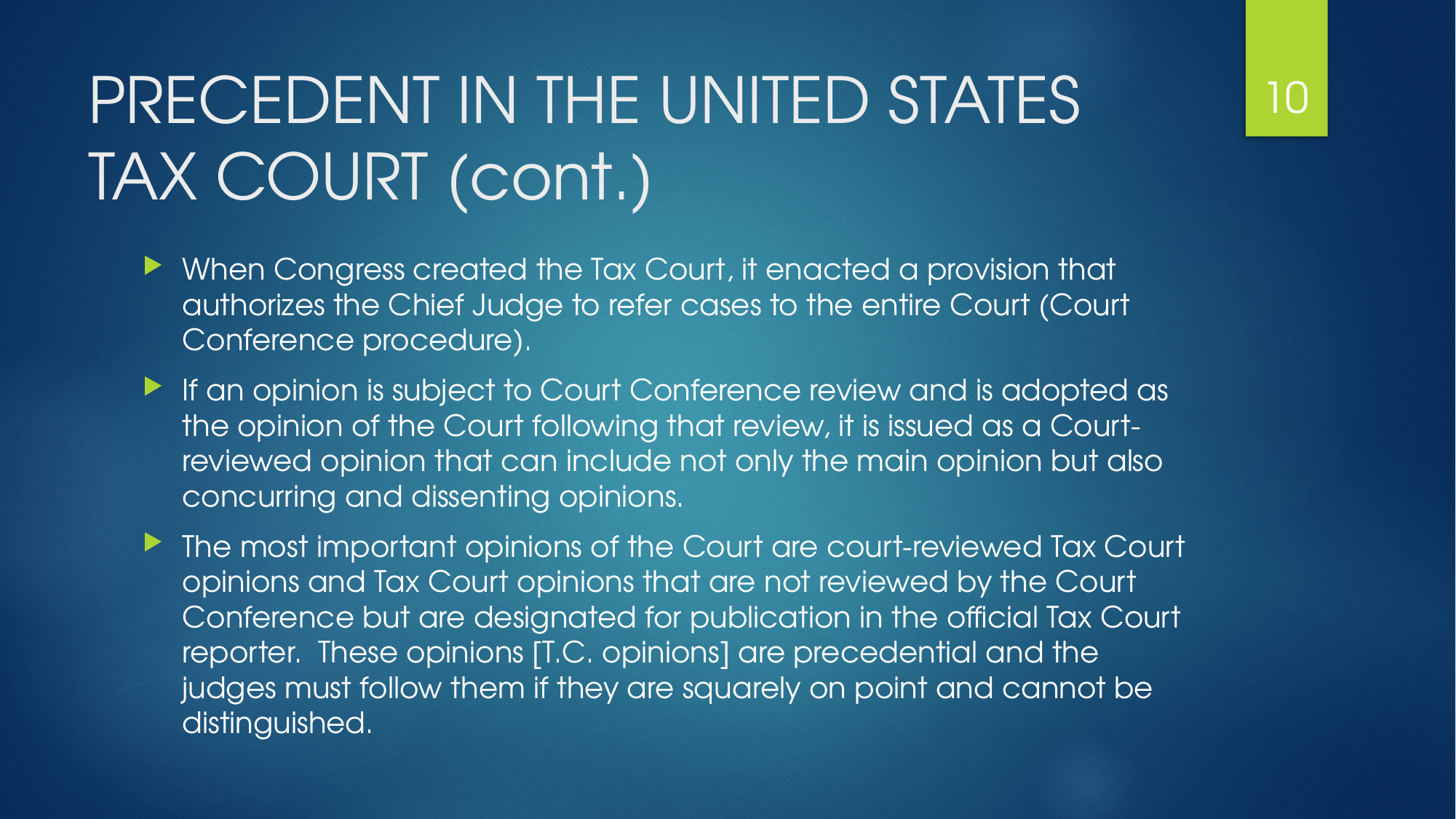

10
# PRECEDENT IN THE UNITED STATES TAX COURT (cont.)
When Congress created the Tax Court, it enacted a provision that authorizes the Chief Judge to refer cases to the entire Court (Court Conference procedure).
If an opinion is subject to Court Conference review and is adopted as the opinion of the Court following that review, it is issued as a Court-reviewed opinion that can include not only the main opinion but also concurring and dissenting opinions.
The most important opinions of the Court are court-reviewed Tax Court opinions and Tax Court opinions that are not reviewed by the Court Conference but are designated for publication in the official Tax Court reporter.  These opinions [T.C. opinions] are precedential and the judges must follow them if they are squarely on point and cannot be distinguished.